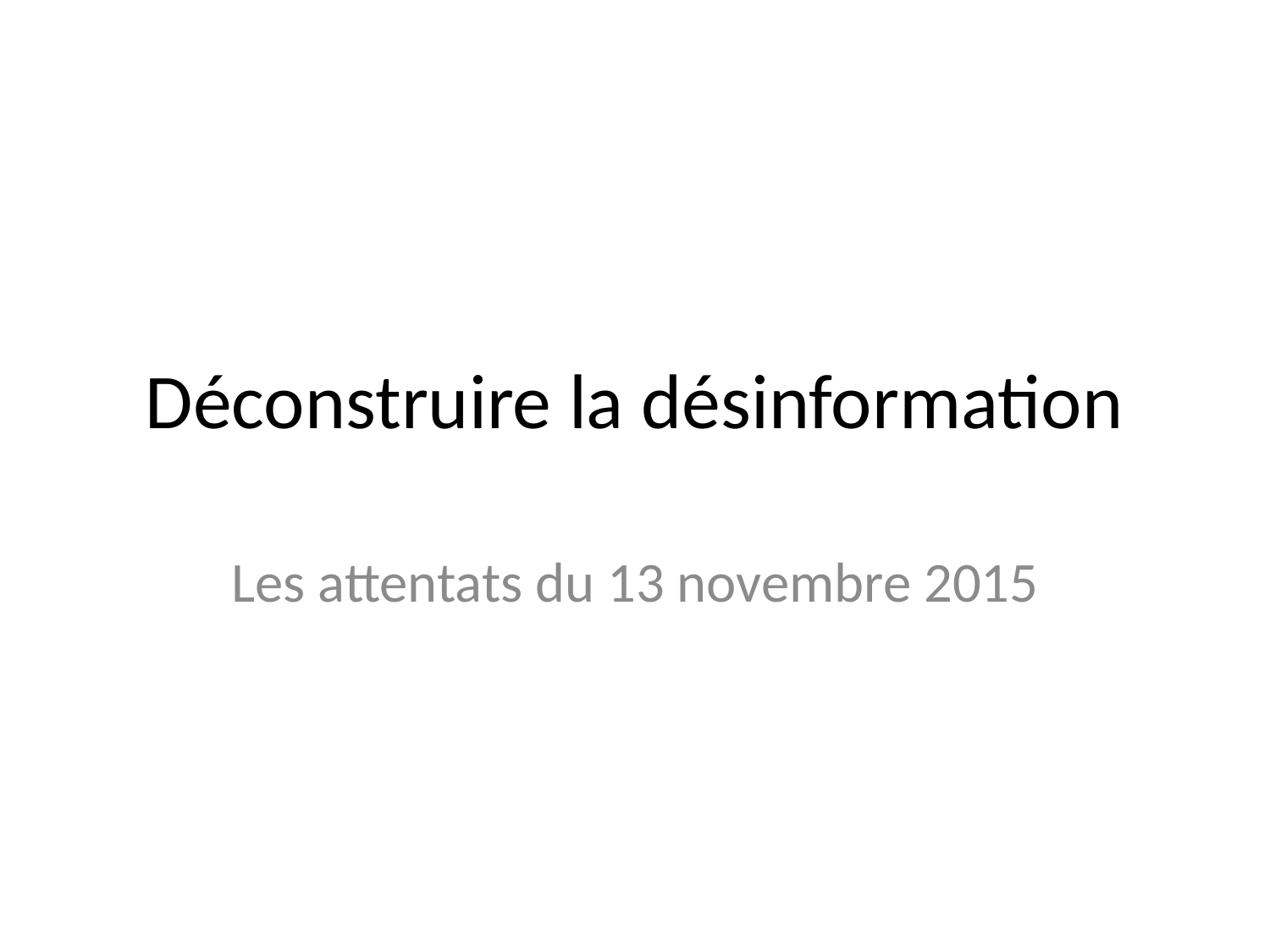

# Déconstruire la désinformation
Les attentats du 13 novembre 2015